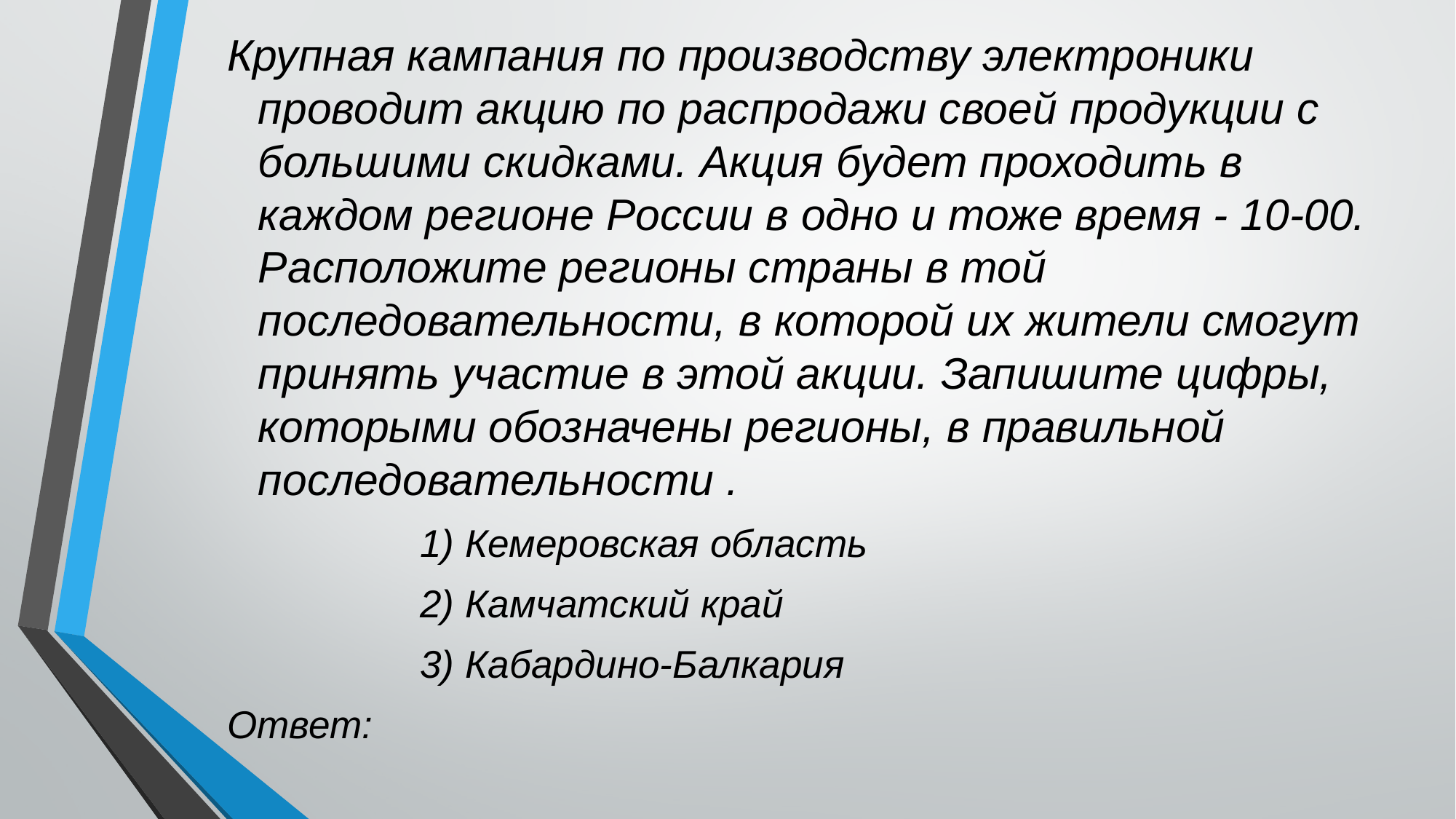

Крупная кампания по производству электроники проводит акцию по распродажи своей продукции с большими скидками. Акция будет проходить в каждом регионе России в одно и тоже время - 10-00. Расположите регионы страны в той последовательности, в которой их жители смогут принять участие в этой акции. Запишите цифры, которыми обозначены регионы, в правильной последовательности .
                  1) Кемеровская область
                  2) Камчатский край
                  3) Кабардино-Балкария
Ответ: